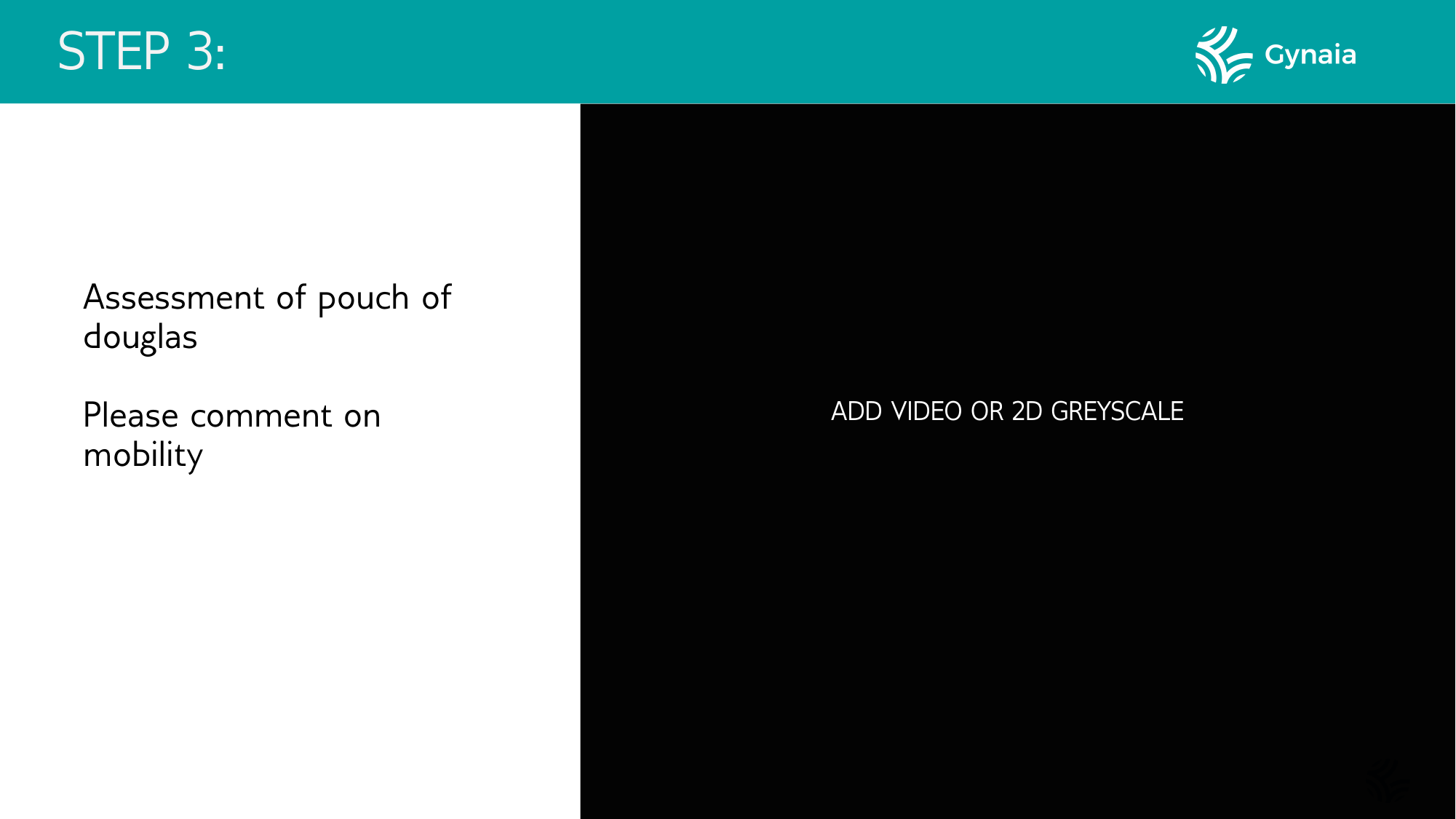

STEP 3:

Assessment of pouch of douglas

Please comment on mobility

ADD VIDEO OR 2D GREYSCALE